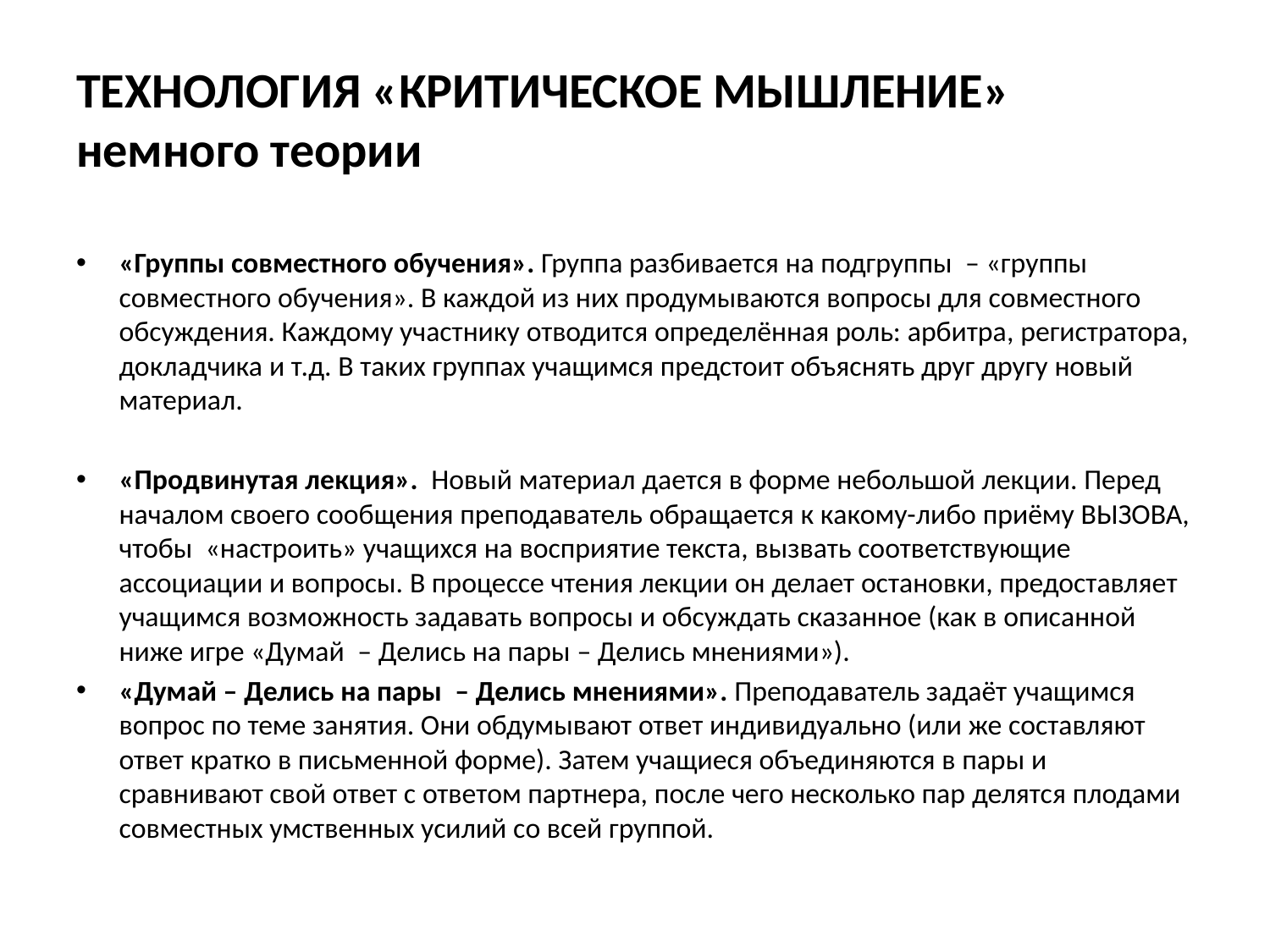

# ТЕХНОЛОГИЯ «КРИТИЧЕСКОЕ МЫШЛЕНИЕ» немного теории

«Группы совместного обучения». Группа разбивается на подгруппы  – «группы совместного обучения». В каждой из них продумываются вопросы для совместного обсуждения. Каждому участнику отводится определённая роль: арбитра, регистратора, докладчика и т.д. В таких группах учащимся предстоит объяснять друг другу новый материал.

«Продвинутая лекция».  Новый материал дается в форме небольшой лекции. Перед началом своего сообщения преподаватель обращается к какому-либо приёму ВЫЗОВА, чтобы  «настроить» учащихся на восприятие текста, вызвать соответствующие ассоциации и вопросы. В процессе чтения лекции он делает остановки, предоставляет учащимся возможность задавать вопросы и обсуждать сказанное (как в описанной ниже игре «Думай  – Делись на пары – Делись мнениями»).
«Думай – Делись на пары  – Делись мнениями». Преподаватель задаёт учащимся вопрос по теме занятия. Они обдумывают ответ индивидуально (или же составляют ответ кратко в письменной форме). Затем учащиеся объединяются в пары и сравнивают свой ответ с ответом партнера, после чего несколько пар делятся плодами совместных умственных усилий со всей группой.